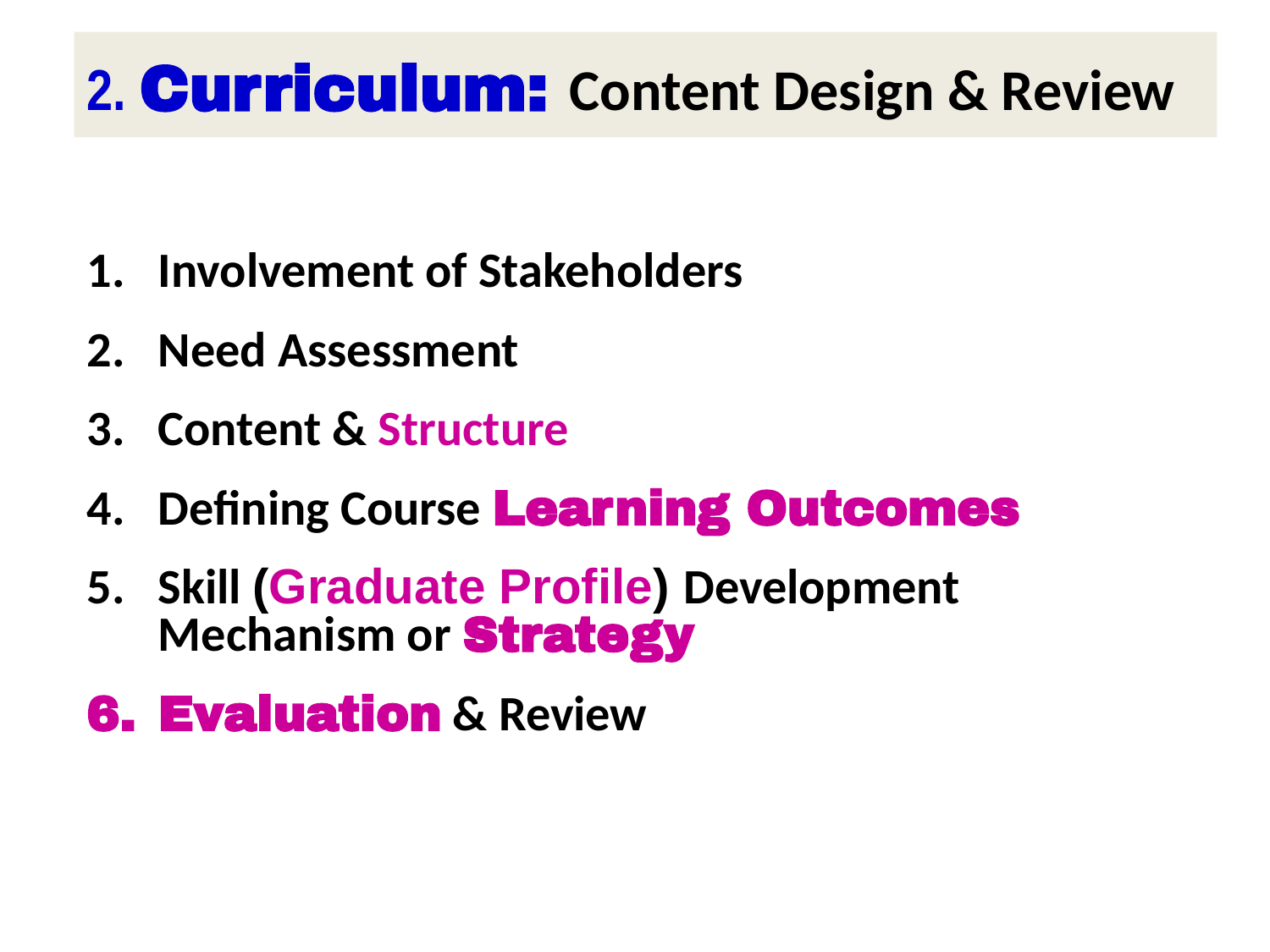

# 2. Curriculum: Content Design & Review
Involvement of Stakeholders
Need Assessment
Content & Structure
Defining Course Learning Outcomes
Skill (Graduate Profile) Development Mechanism or Strategy
Evaluation & Review